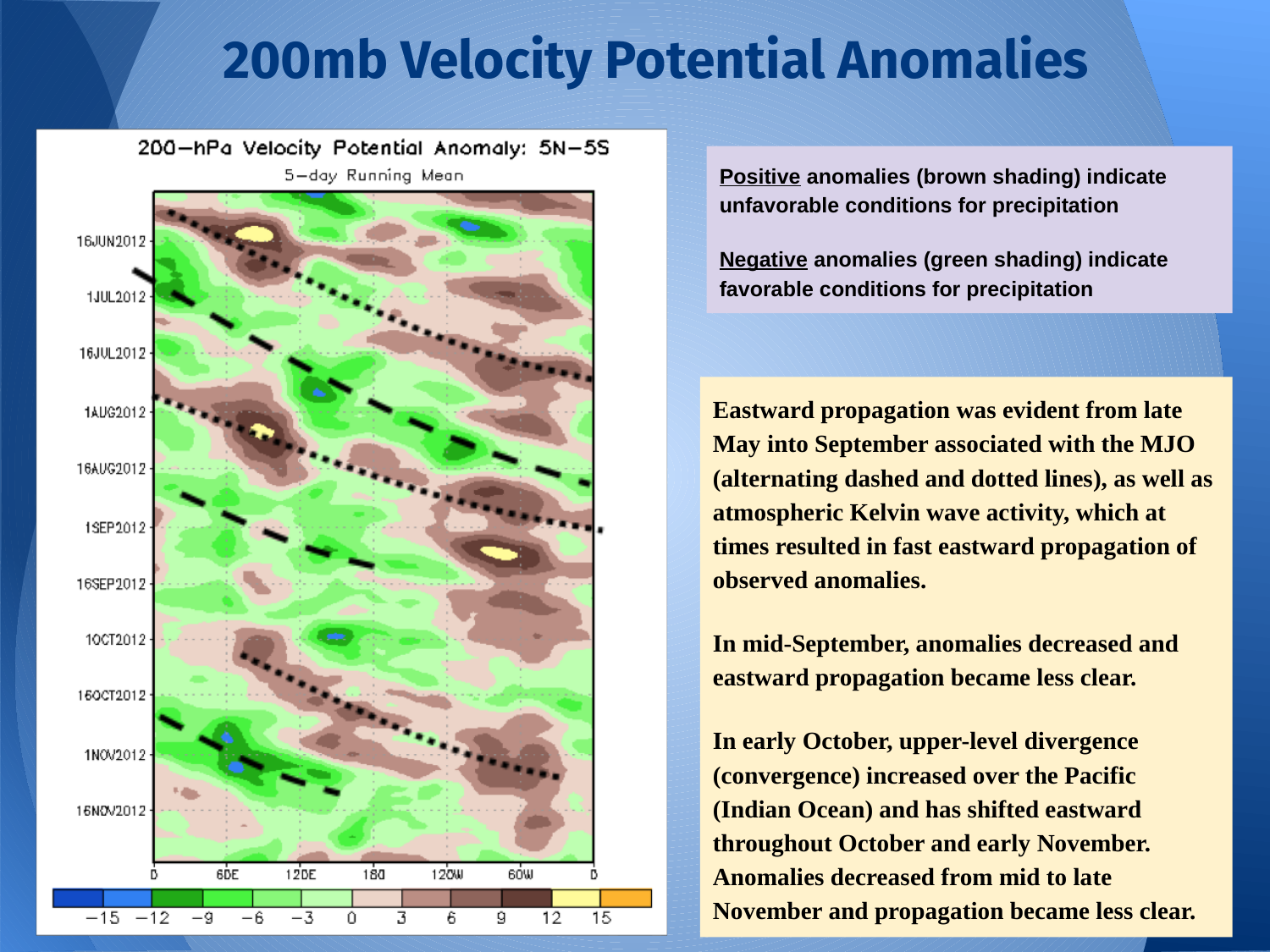

# 200mb Velocity Potential Anomalies

Positive anomalies (brown shading) indicate unfavorable conditions for precipitation

Negative anomalies (green shading) indicate favorable conditions for precipitation

Eastward propagation was evident from late May into September associated with the MJO (alternating dashed and dotted lines), as well as atmospheric Kelvin wave activity, which at times resulted in fast eastward propagation of observed anomalies.

In mid-September, anomalies decreased and eastward propagation became less clear.

In early October, upper-level divergence (convergence) increased over the Pacific (Indian Ocean) and has shifted eastward throughout October and early November. Anomalies decreased from mid to late November and propagation became less clear.